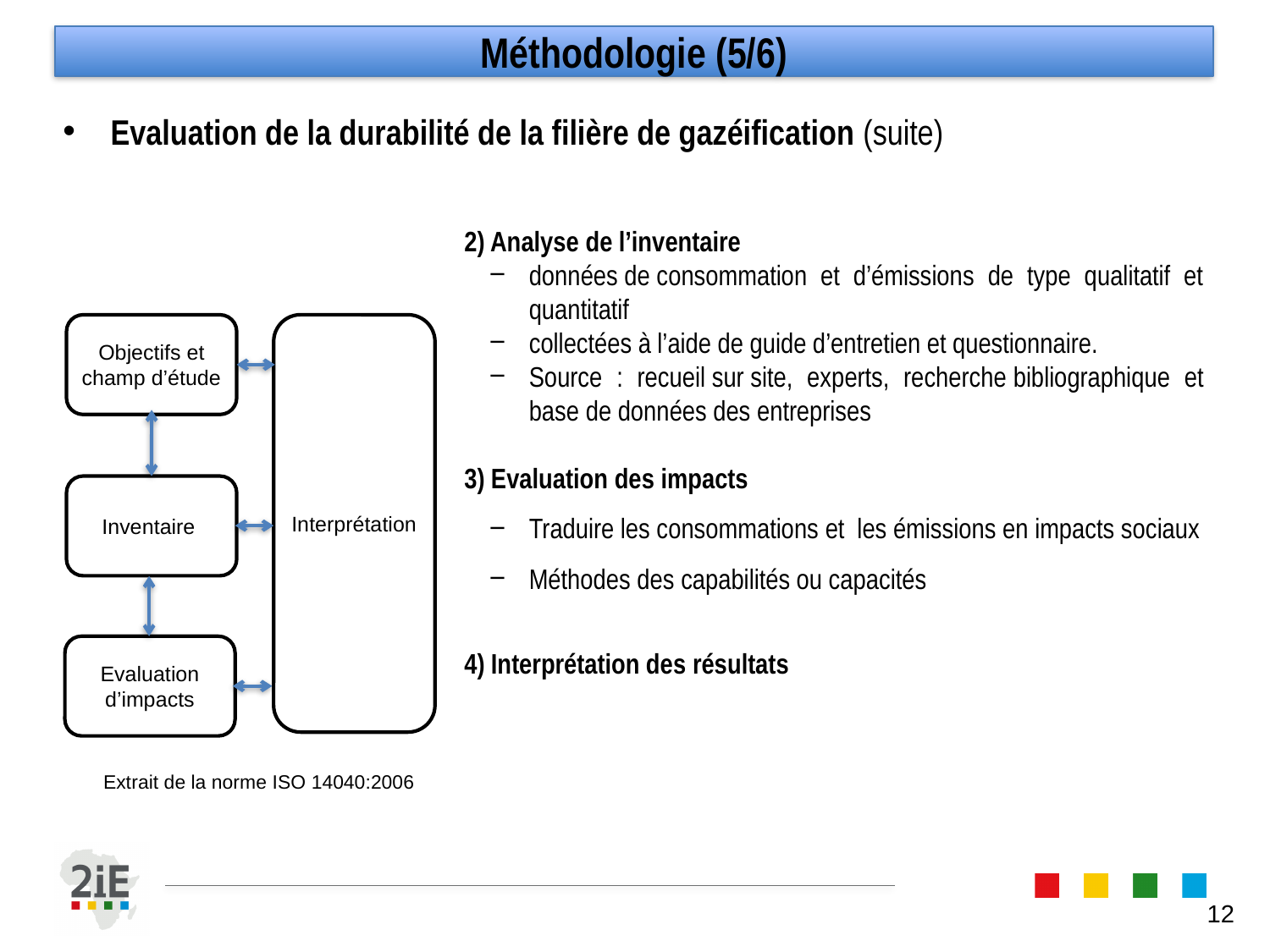

Méthodologie (5/6)
Evaluation de la durabilité de la filière de gazéification (suite)
2) Analyse de l’inventaire
données de consommation et d’émissions de type qualitatif et quantitatif
collectées à l’aide de guide d’entretien et questionnaire.
Source : recueil sur site, experts, recherche bibliographique et base de données des entreprises

3) Evaluation des impacts
Traduire les consommations et  les émissions en impacts sociaux
Méthodes des capabilités ou capacités

4) Interprétation des résultats
Objectifs et champ d’étude
Interprétation
Inventaire
Evaluation d’impacts
Extrait de la norme ISO 14040:2006
12